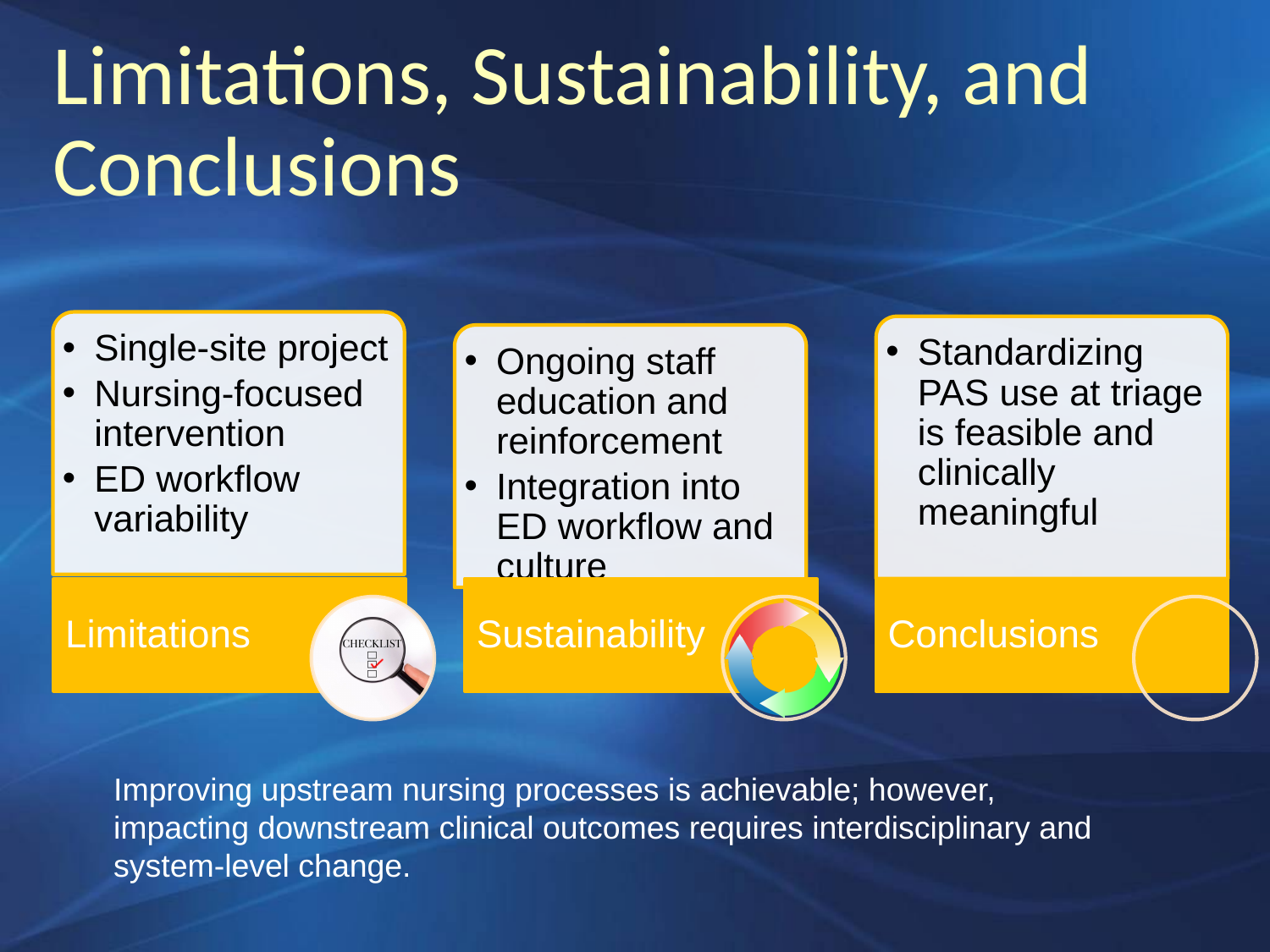

# Limitations, Sustainability, and Conclusions
Single-site project
Nursing-focused intervention
ED workflow variability
Limitations
Ongoing staff education and reinforcement
Integration into ED workflow and culture
Sustainability
Standardizing PAS use at triage is feasible and clinically meaningful
Conclusions
Improving upstream nursing processes is achievable; however, impacting downstream clinical outcomes requires interdisciplinary and system-level change.